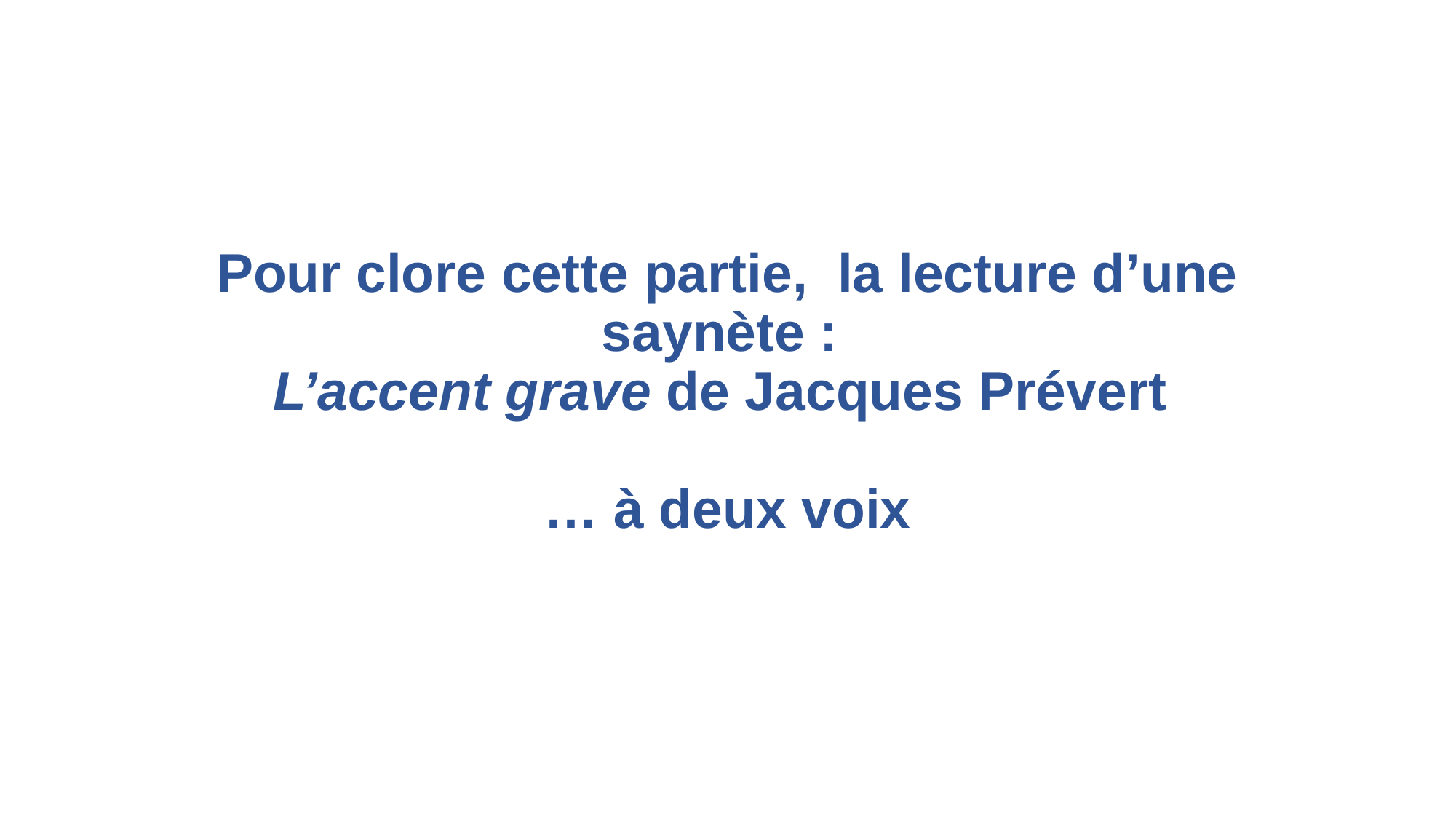

# Pour clore cette partie,  la lecture d’une saynète : L’accent grave de Jacques Prévert … à deux voix